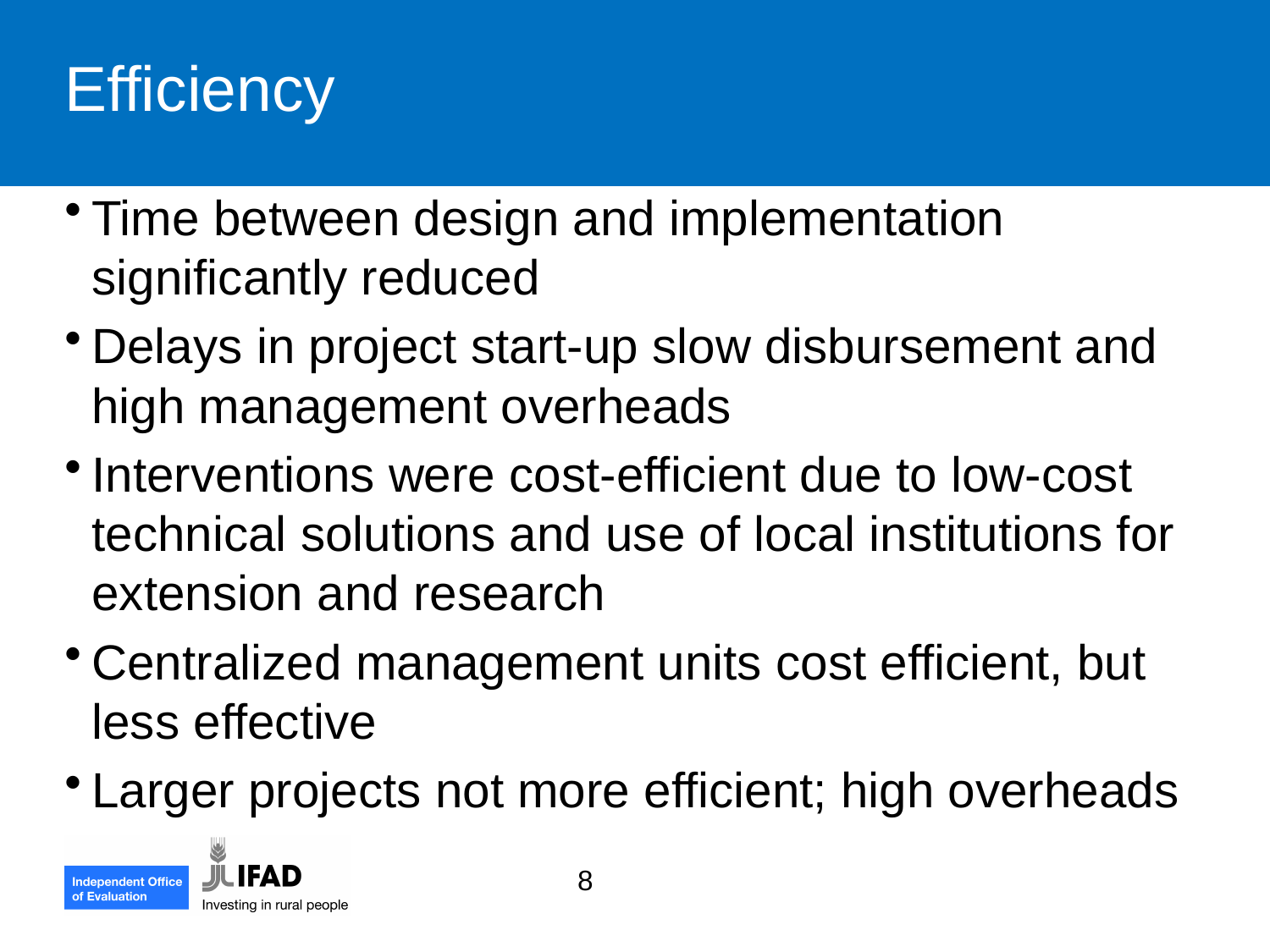

Efficiency
Time between design and implementation significantly reduced
Delays in project start-up slow disbursement and high management overheads
Interventions were cost-efficient due to low-cost technical solutions and use of local institutions for extension and research
Centralized management units cost efficient, but less effective
Larger projects not more efficient; high overheads